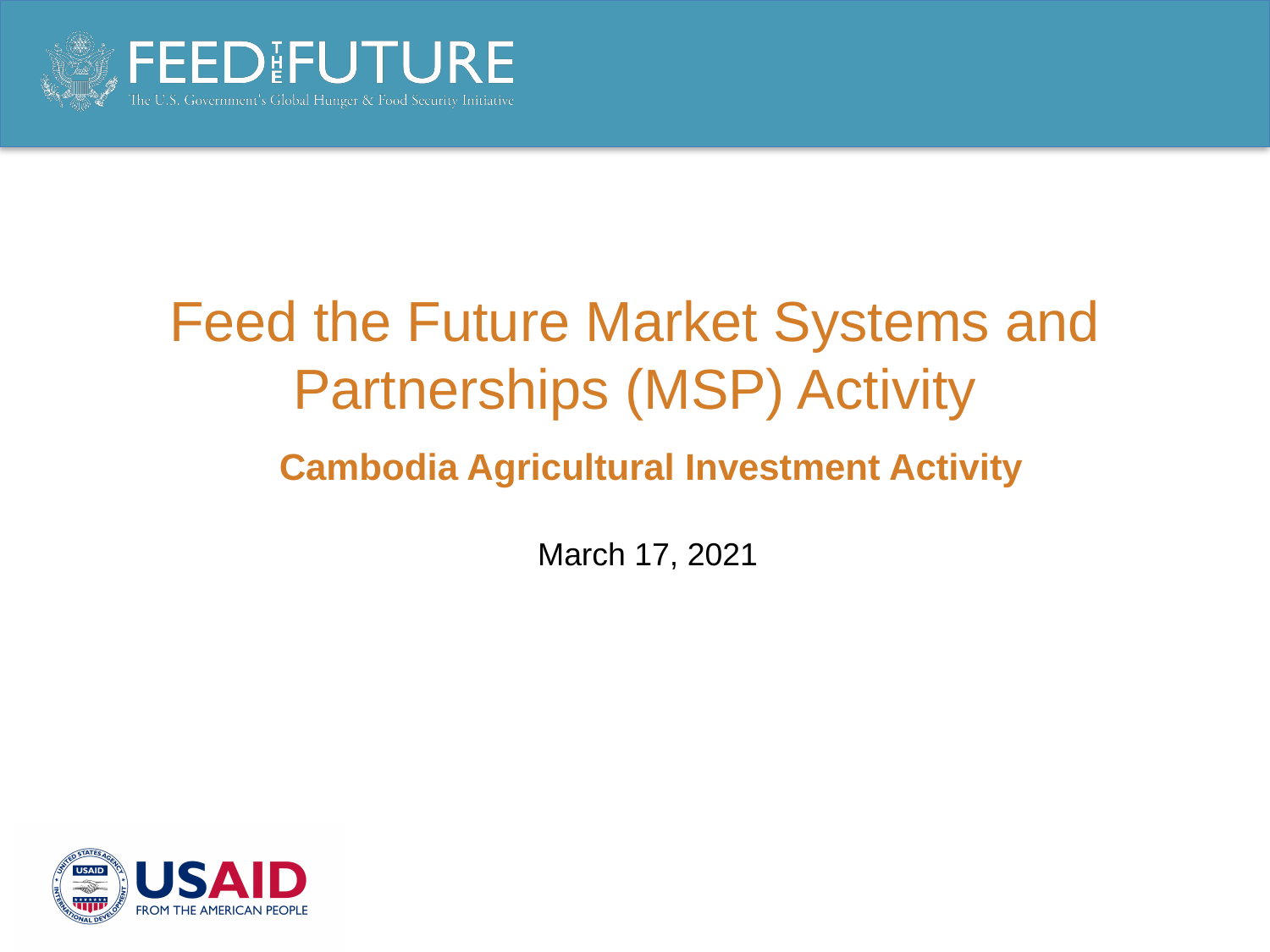

# Feed the Future Market Systems and Partnerships (MSP) Activity
Cambodia Agricultural Investment Activity
March 17, 2021